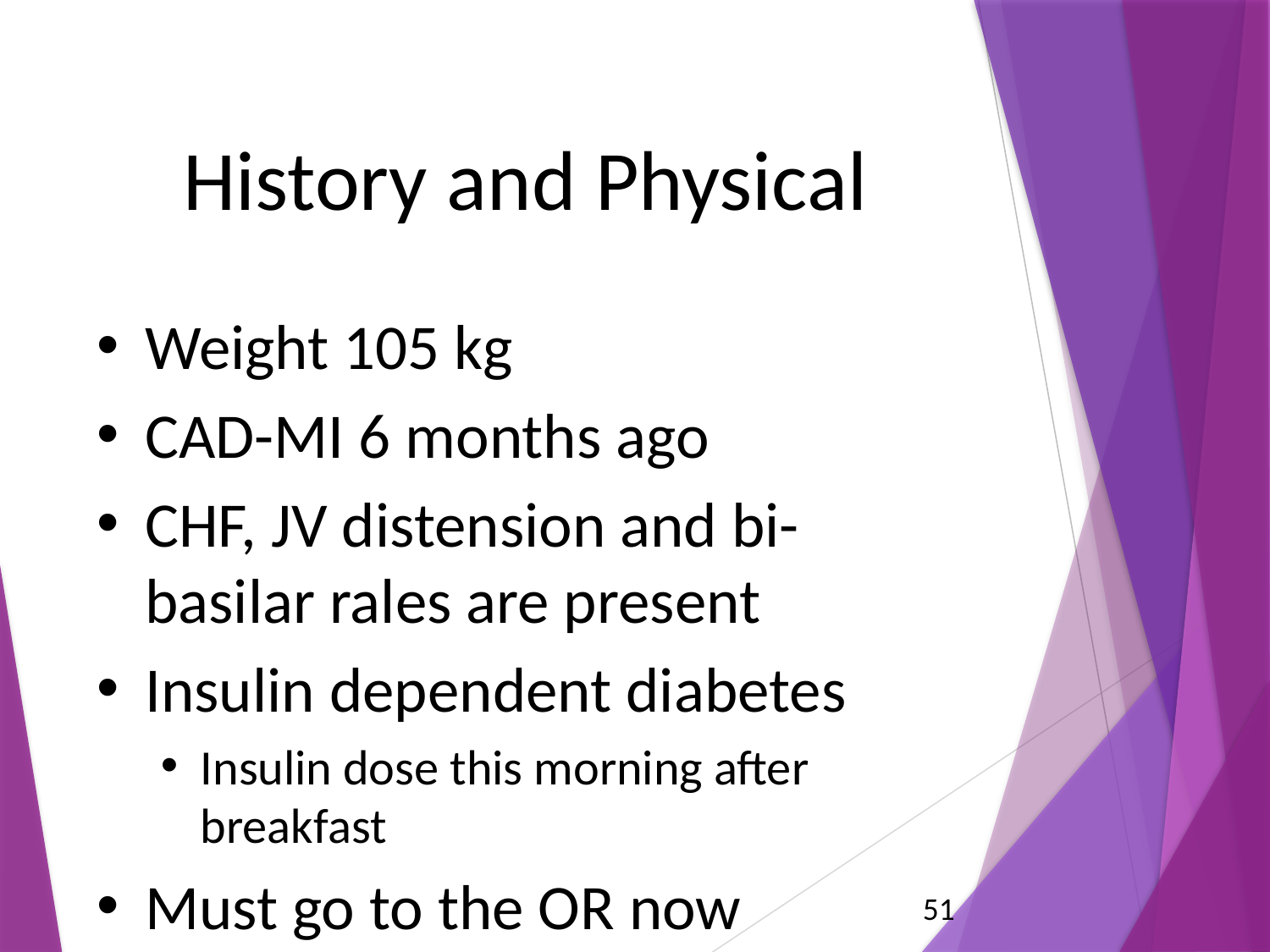

# History and Physical
Weight 105 kg
CAD-MI 6 months ago
CHF, JV distension and bi-basilar rales are present
Insulin dependent diabetes
Insulin dose this morning after breakfast
Must go to the OR now
51